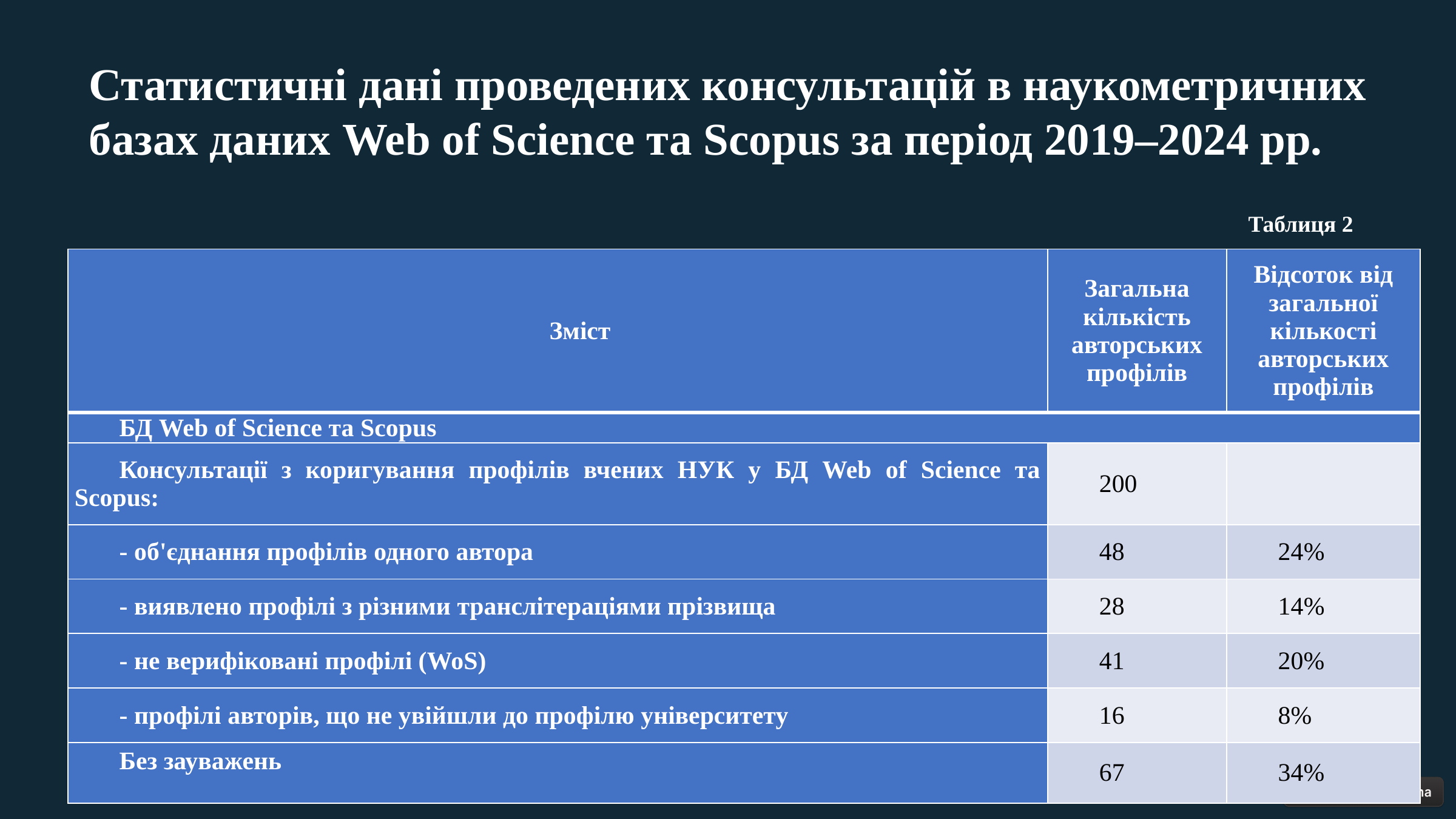

Статистичні дані проведених консультацій в наукометричних базах даних Web of Science та Scopus за період 2019–2024 рр.

Таблиця 2
| Зміст | Загальна кількість авторських профілів | Відсоток від загальної кількості авторських профілів |
| --- | --- | --- |
| БД Web of Science та Scopus |  |  |
| Консультації з коригування профілів вчених НУК у БД Web of Science та Scopus: | 200 |  |
| - об'єднання профілів одного автора | 48 | 24% |
| - виявлено профілі з різними транслітераціями прізвища | 28 | 14% |
| - не верифіковані профілі (WoS) | 41 | 20% |
| - профілі авторів, що не увійшли до профілю університету | 16 | 8% |
| Без зауважень | 67 | 34% |